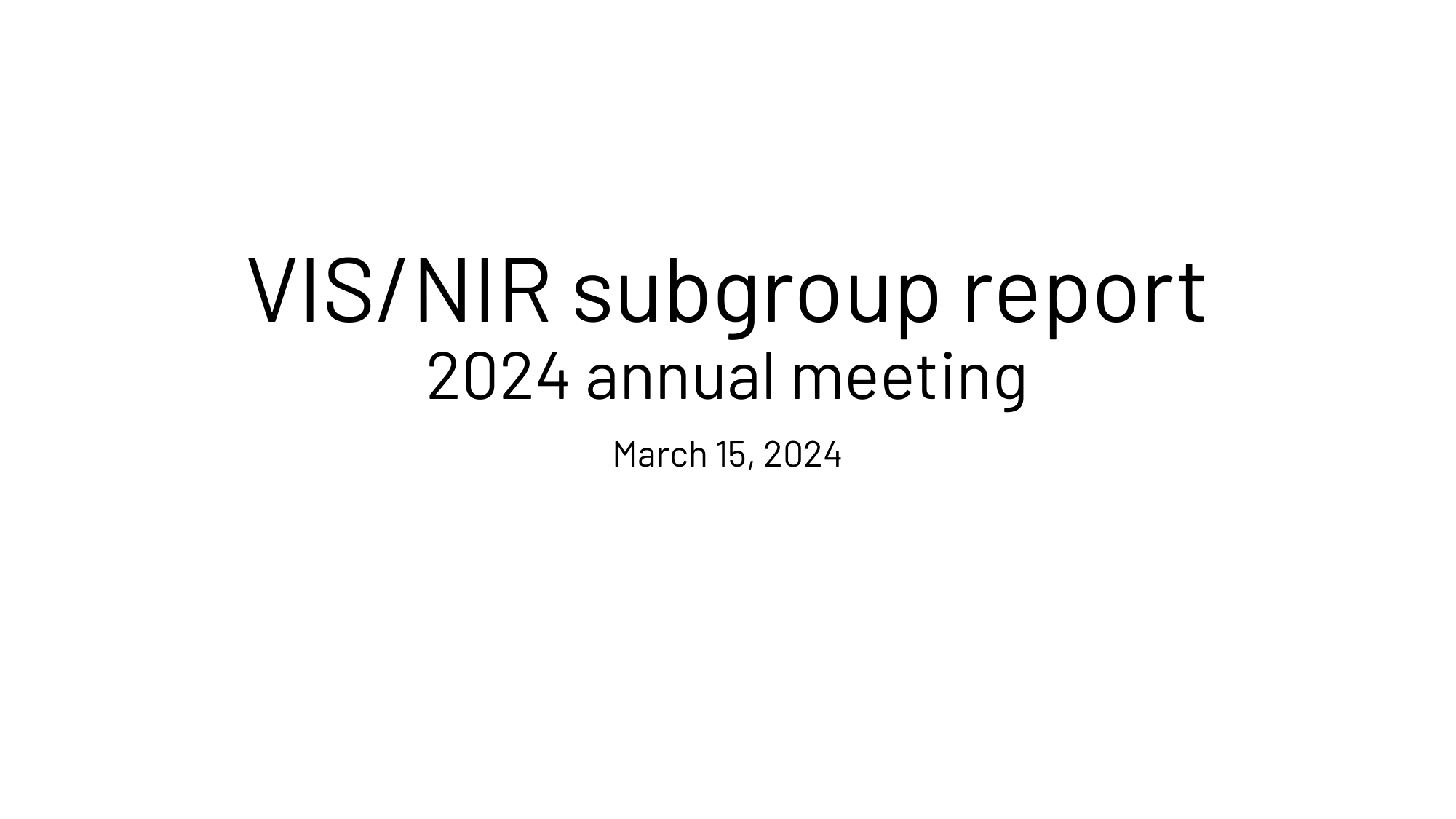

# VIS/NIR subgroup report 2024 annual meeting
March 15, 2024